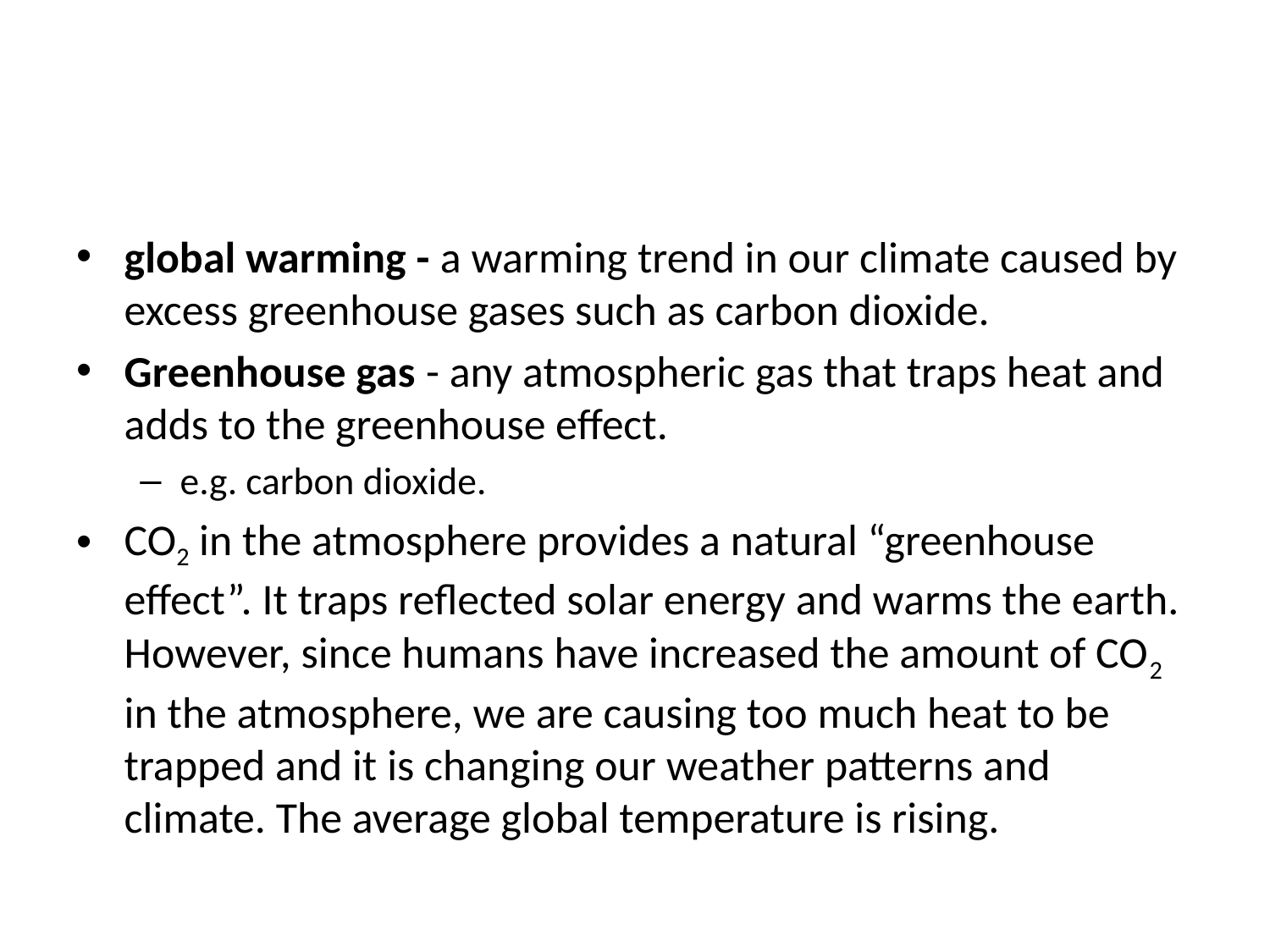

#
global warming - a warming trend in our climate caused by excess greenhouse gases such as carbon dioxide.
Greenhouse gas - any atmospheric gas that traps heat and adds to the greenhouse effect.
e.g. carbon dioxide.
CO2 in the atmosphere provides a natural “greenhouse effect”. It traps reflected solar energy and warms the earth. However, since humans have increased the amount of CO2 in the atmosphere, we are causing too much heat to be trapped and it is changing our weather patterns and climate. The average global temperature is rising.